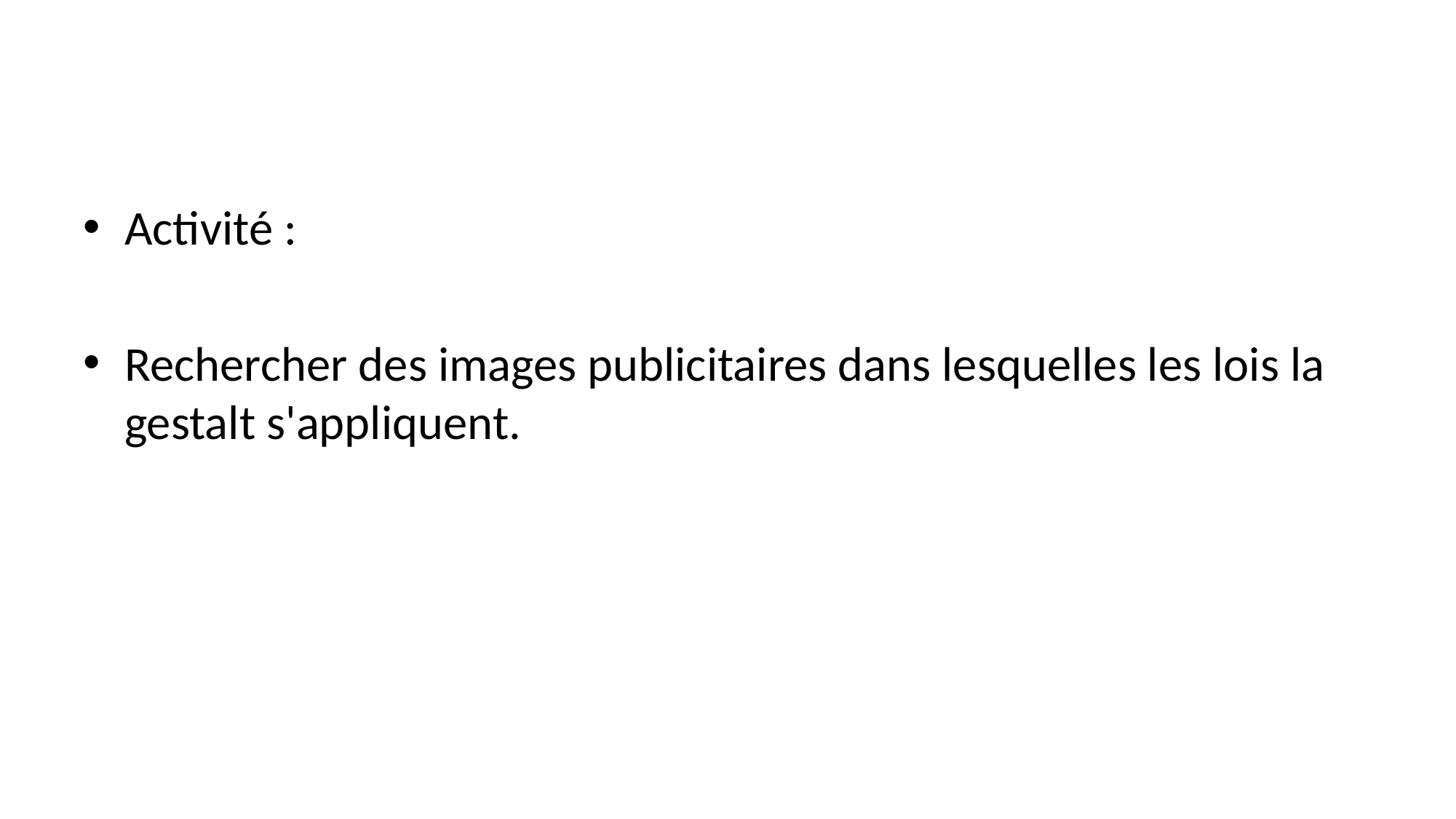

Activité :

Rechercher des images publicitaires dans lesquelles les lois la gestalt s'appliquent.